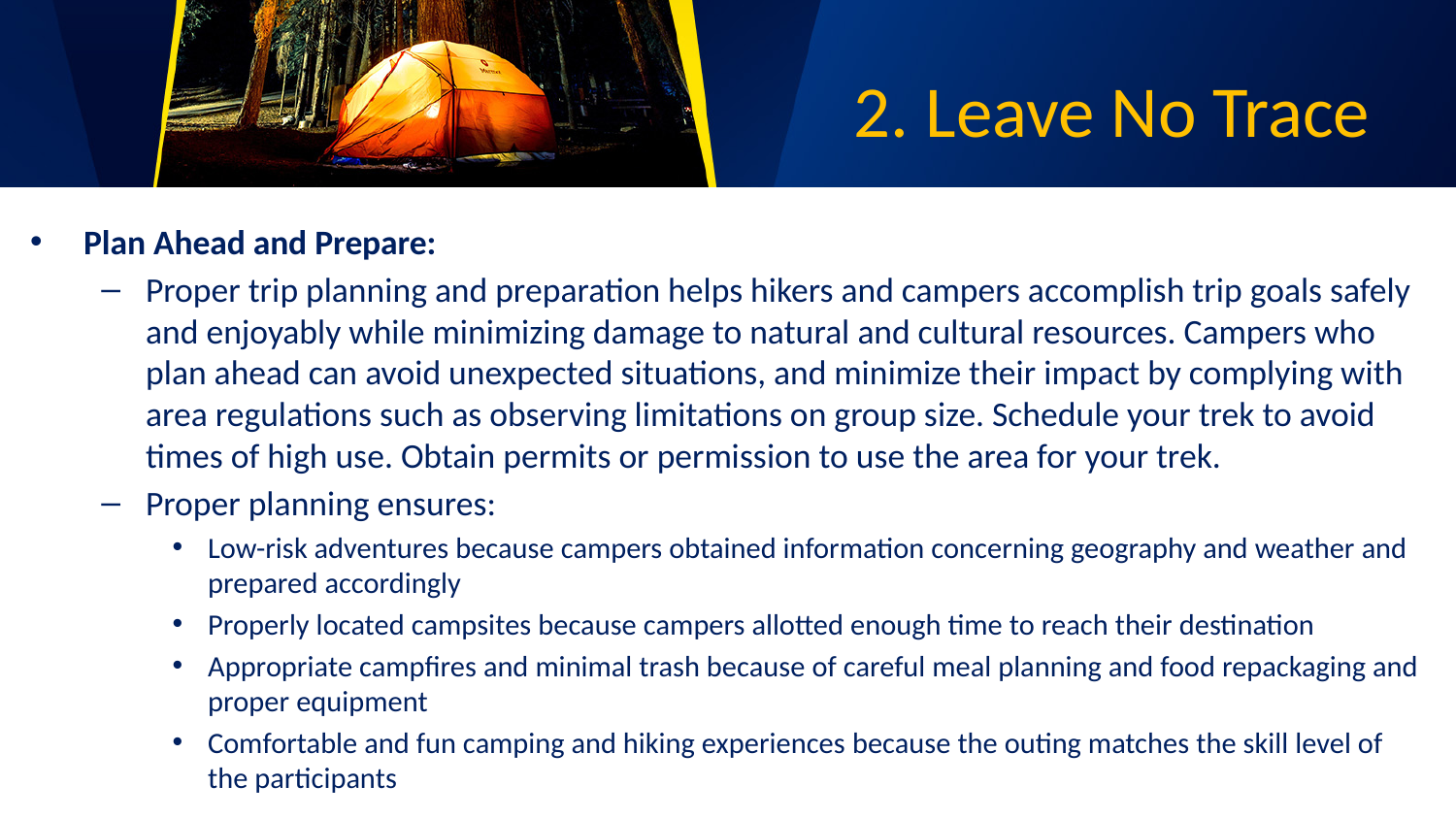

# 2. Leave No Trace
Plan Ahead and Prepare:
Proper trip planning and preparation helps hikers and campers accomplish trip goals safely and enjoyably while minimizing damage to natural and cultural resources. Campers who plan ahead can avoid unexpected situations, and minimize their impact by complying with area regulations such as observing limitations on group size. Schedule your trek to avoid times of high use. Obtain permits or permission to use the area for your trek.
Proper planning ensures:
Low-risk adventures because campers obtained information concerning geography and weather and prepared accordingly
Properly located campsites because campers allotted enough time to reach their destination
Appropriate campfires and minimal trash because of careful meal planning and food repackaging and proper equipment
Comfortable and fun camping and hiking experiences because the outing matches the skill level of the participants